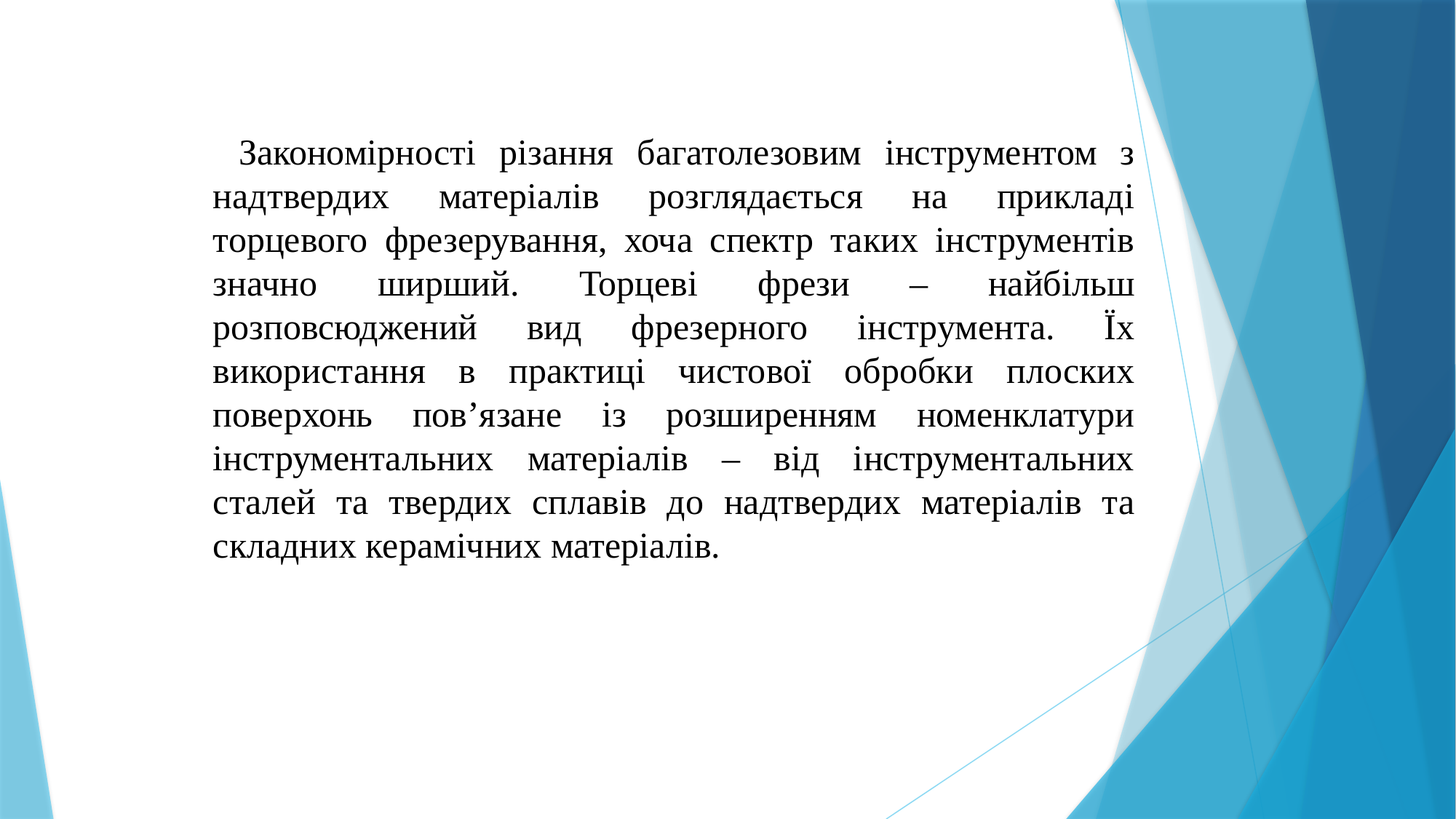

Закономірності різання багатолезовим інструментом з надтвердих матеріалів розглядається на прикладі торцевого фрезерування, хоча спектр таких інструментів значно ширший. Торцеві фрези – найбільш розповсюджений вид фрезерного інструмента. Їх використання в практиці чистової обробки плоских поверхонь пов’язане із розширенням номенклатури інструментальних матеріалів – від інструментальних сталей та твердих сплавів до надтвердих матеріалів та складних керамічних матеріалів.